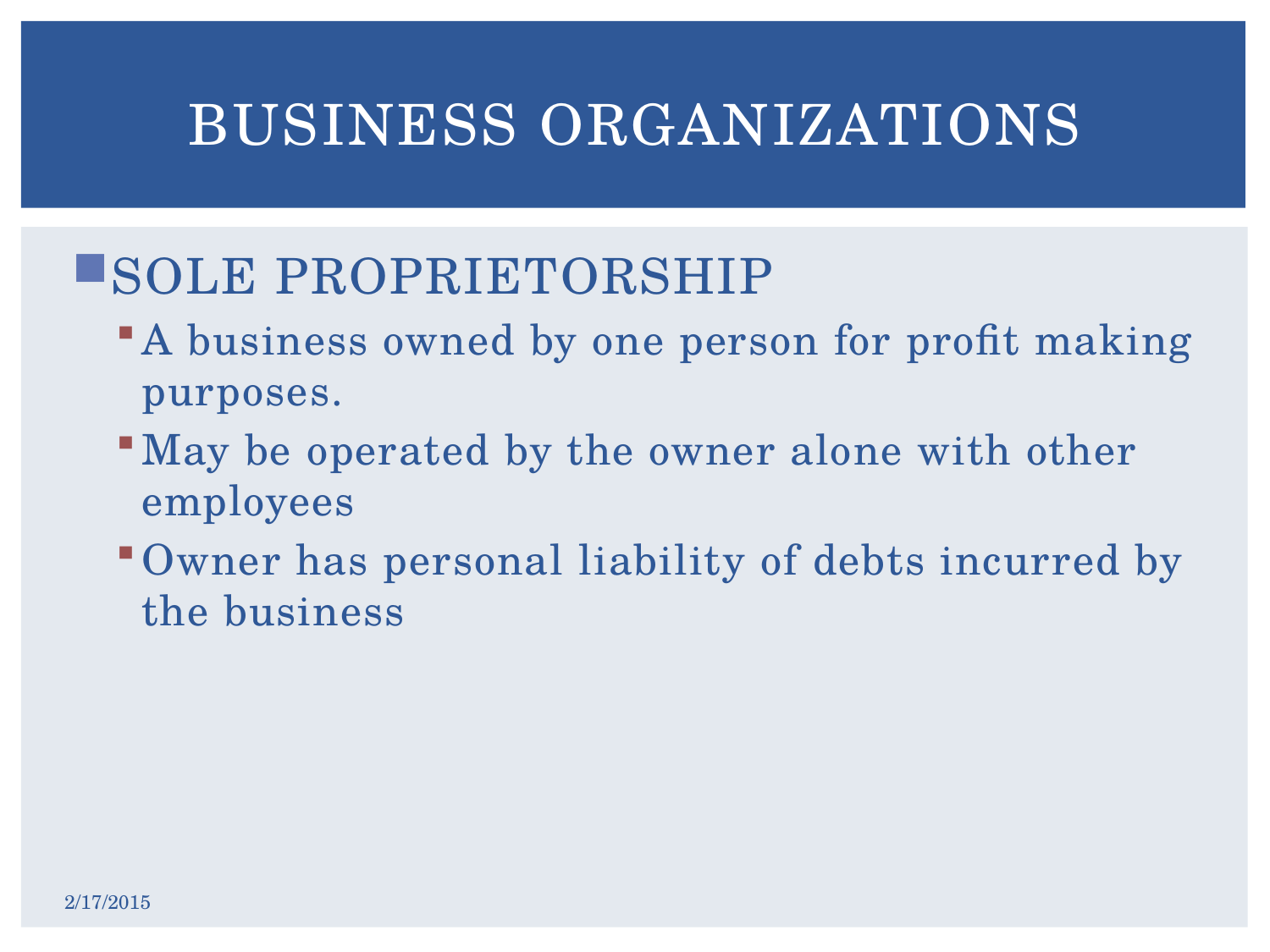

# Business organizations
SOLE PROPRIETORSHIP
A business owned by one person for profit making purposes.
May be operated by the owner alone with other employees
Owner has personal liability of debts incurred by the business
2/17/2015